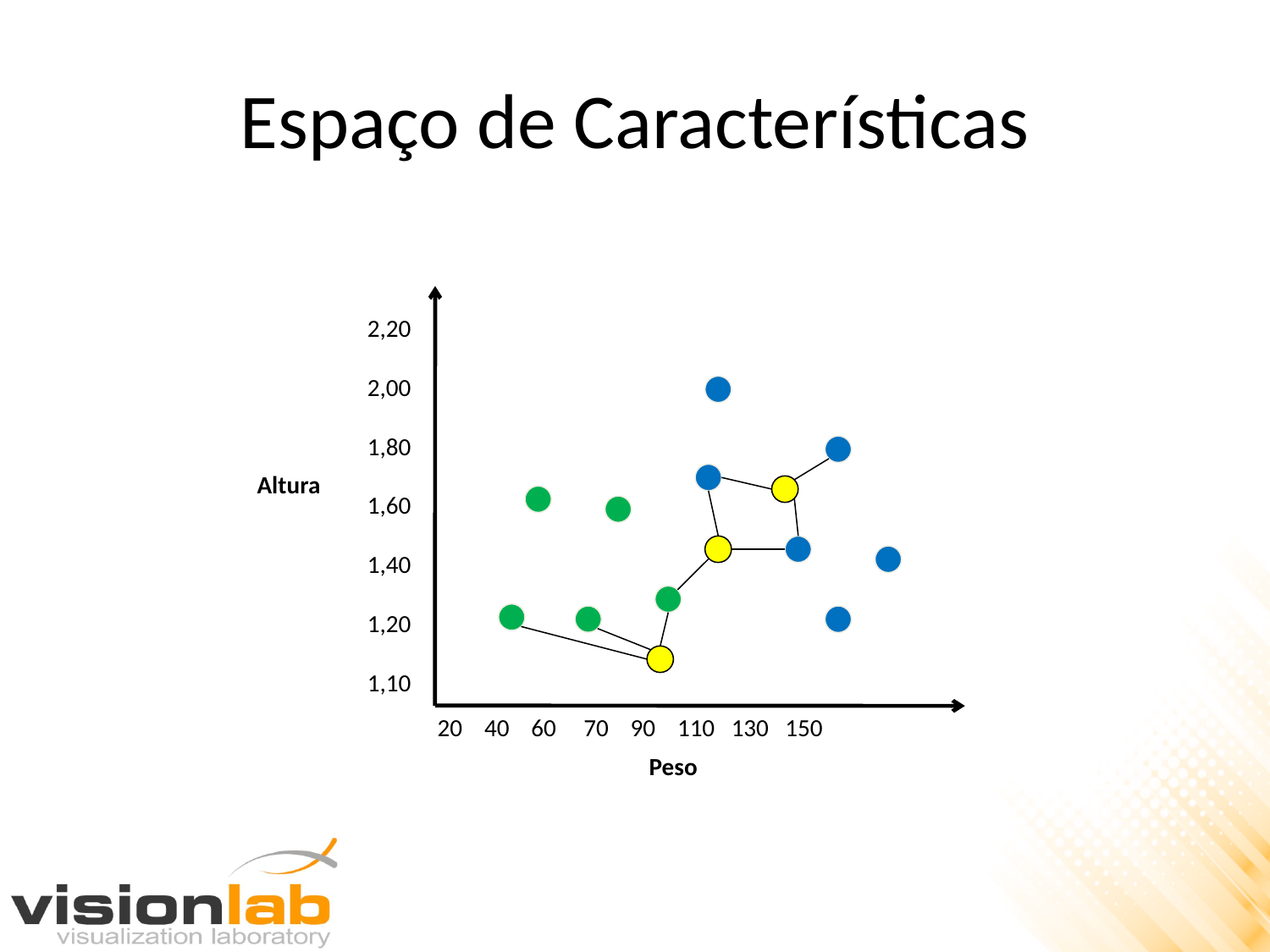

# Espaço de Características

2,20

2,00

1,80

1,60

1,40

1,20

1,10
Altura
20    40    60     70    90    110   130   150
Peso